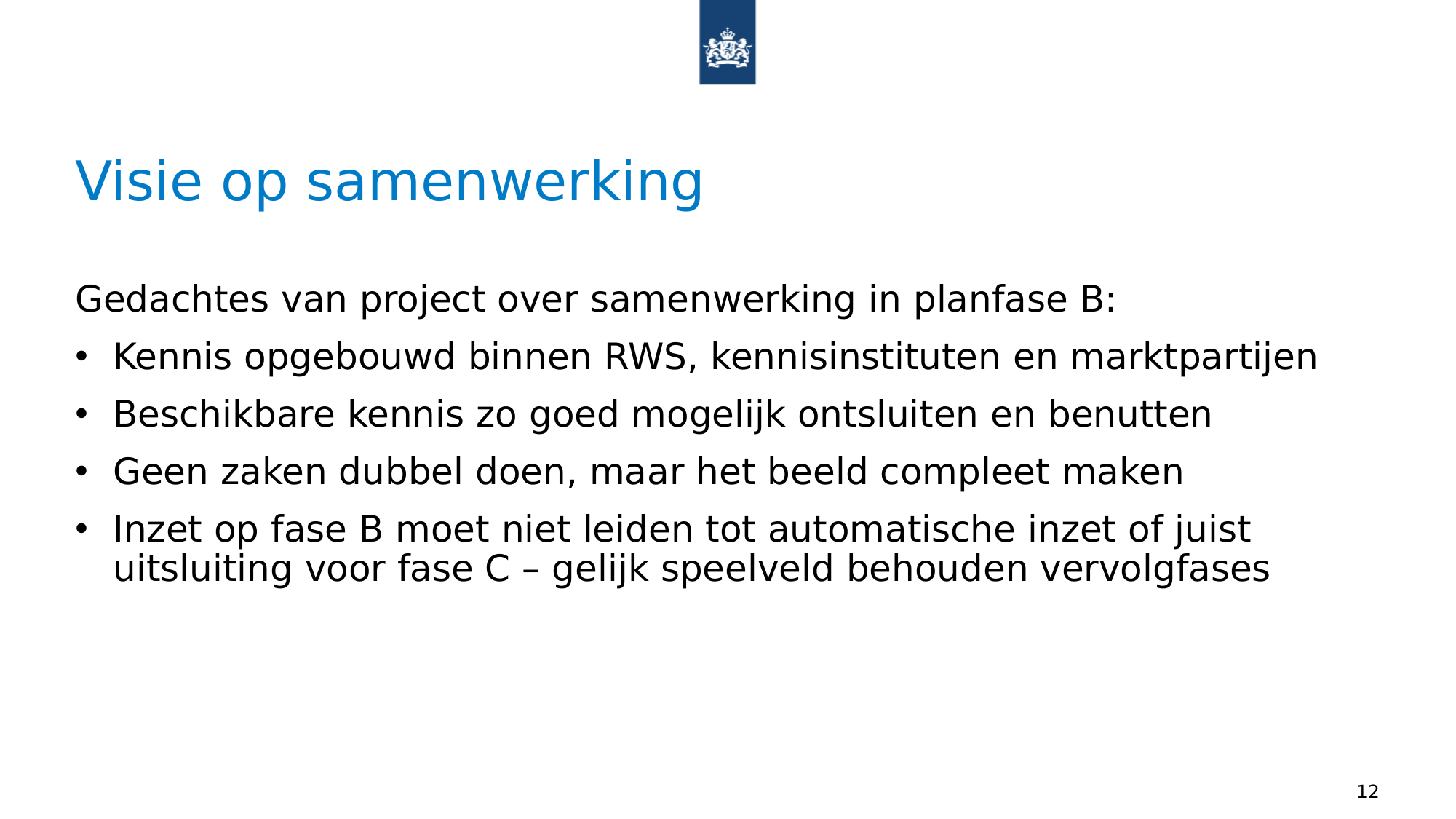

# Visie op samenwerking
Gedachtes van project over samenwerking in planfase B:
Kennis opgebouwd binnen RWS, kennisinstituten en marktpartijen
Beschikbare kennis zo goed mogelijk ontsluiten en benutten
Geen zaken dubbel doen, maar het beeld compleet maken
Inzet op fase B moet niet leiden tot automatische inzet of juist uitsluiting voor fase C – gelijk speelveld behouden vervolgfases

12